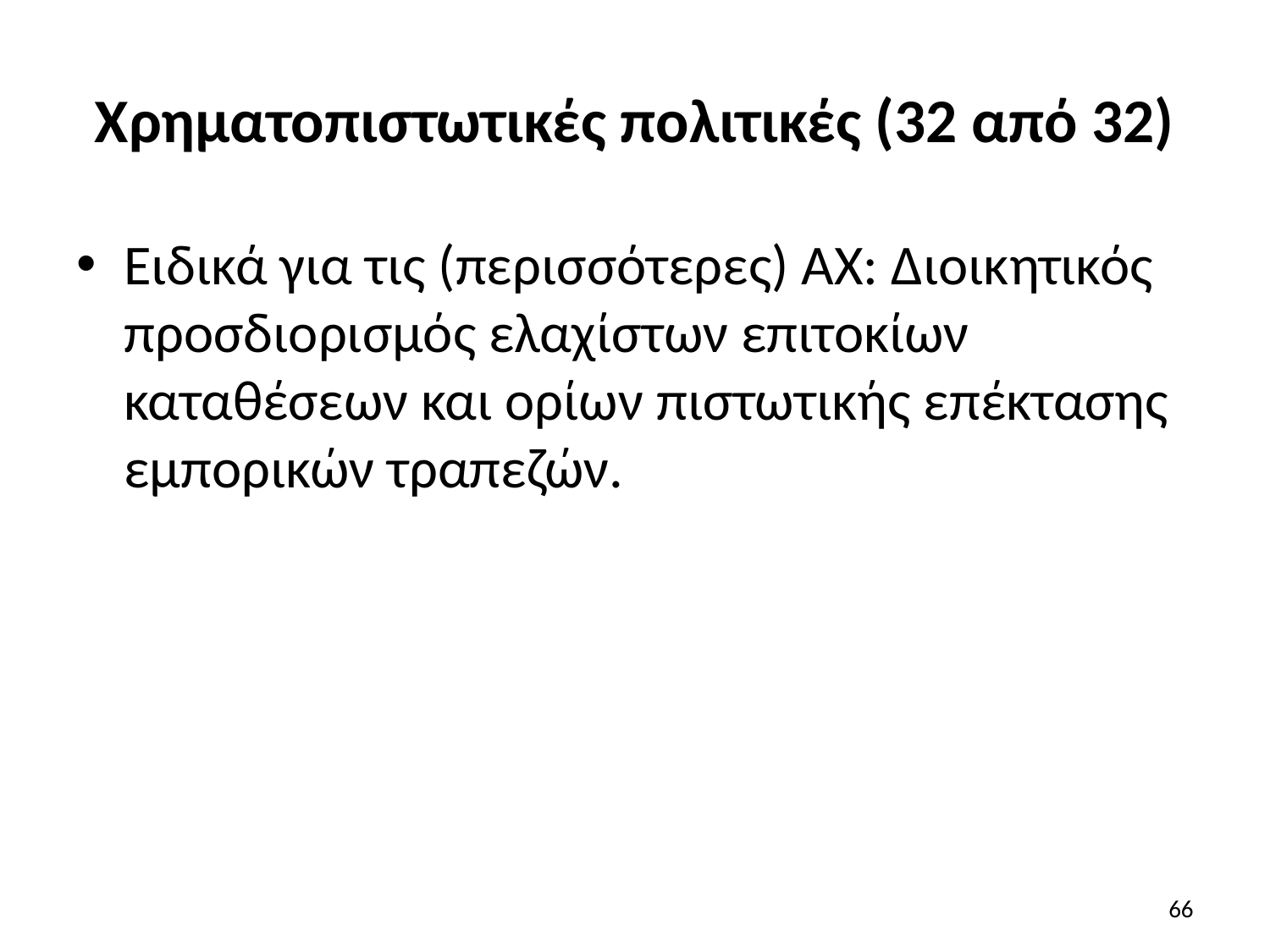

# Χρηματοπιστωτικές πολιτικές (32 από 32)
Ειδικά για τις (περισσότερες) ΑΧ: Διοικητικός προσδιορισμός ελαχίστων επιτοκίων καταθέσεων και ορίων πιστωτικής επέκτασης εμπορικών τραπεζών.

66